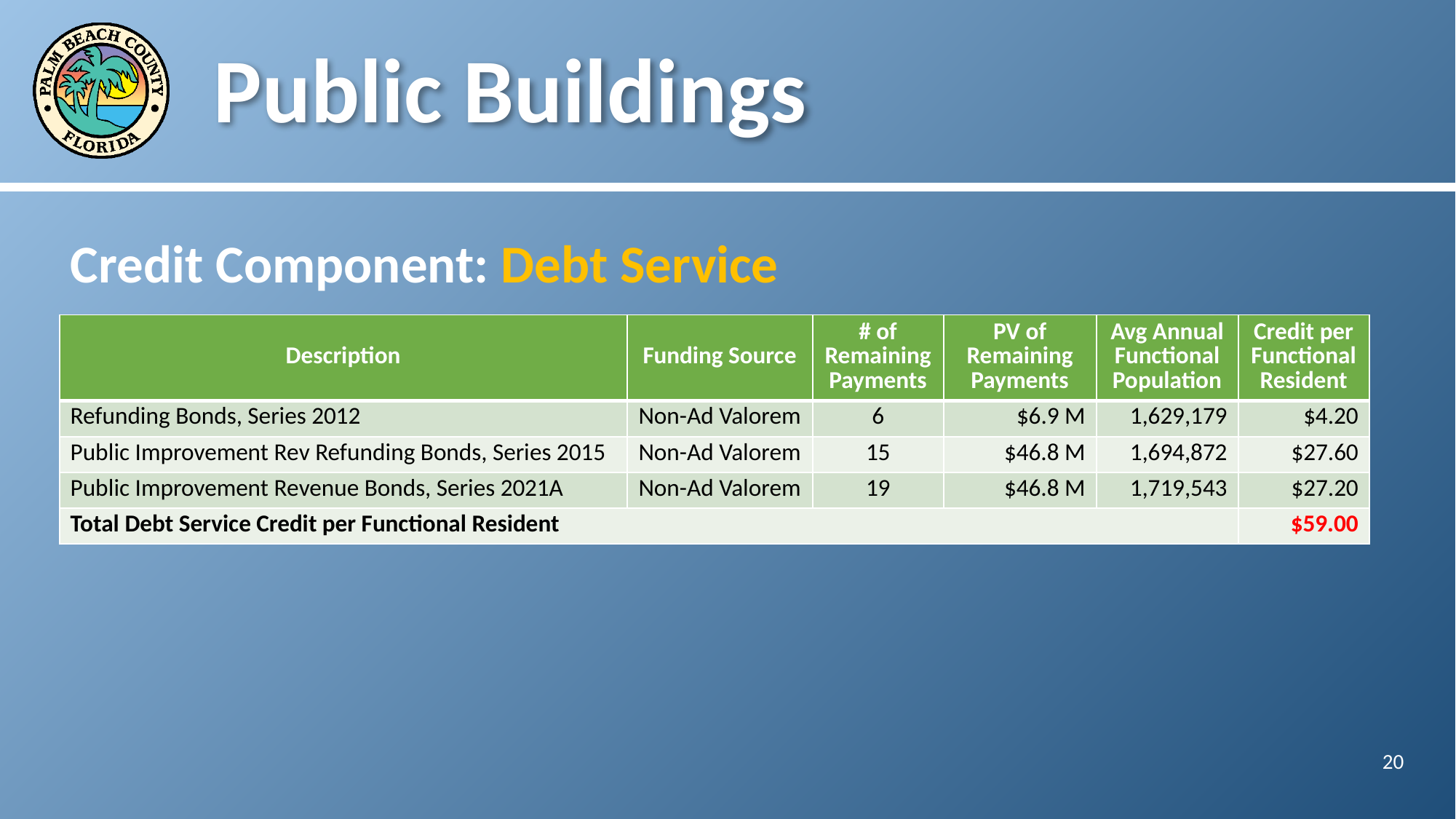

# Public Buildings
Credit Component: Debt Service

| Description | Funding Source | # of Remaining Payments | PV of Remaining Payments | Avg Annual Functional Population | Credit per Functional Resident |
| --- | --- | --- | --- | --- | --- |
| Refunding Bonds, Series 2012 | Non-Ad Valorem | 6 | $6.9 M | 1,629,179 | $4.20 |
| Public Improvement Rev Refunding Bonds, Series 2015 | Non-Ad Valorem | 15 | $46.8 M | 1,694,872 | $27.60 |
| Public Improvement Revenue Bonds, Series 2021A | Non-Ad Valorem | 19 | $46.8 M | 1,719,543 | $27.20 |
| Total Debt Service Credit per Functional Resident |  |  |  |  | $59.00 |
20